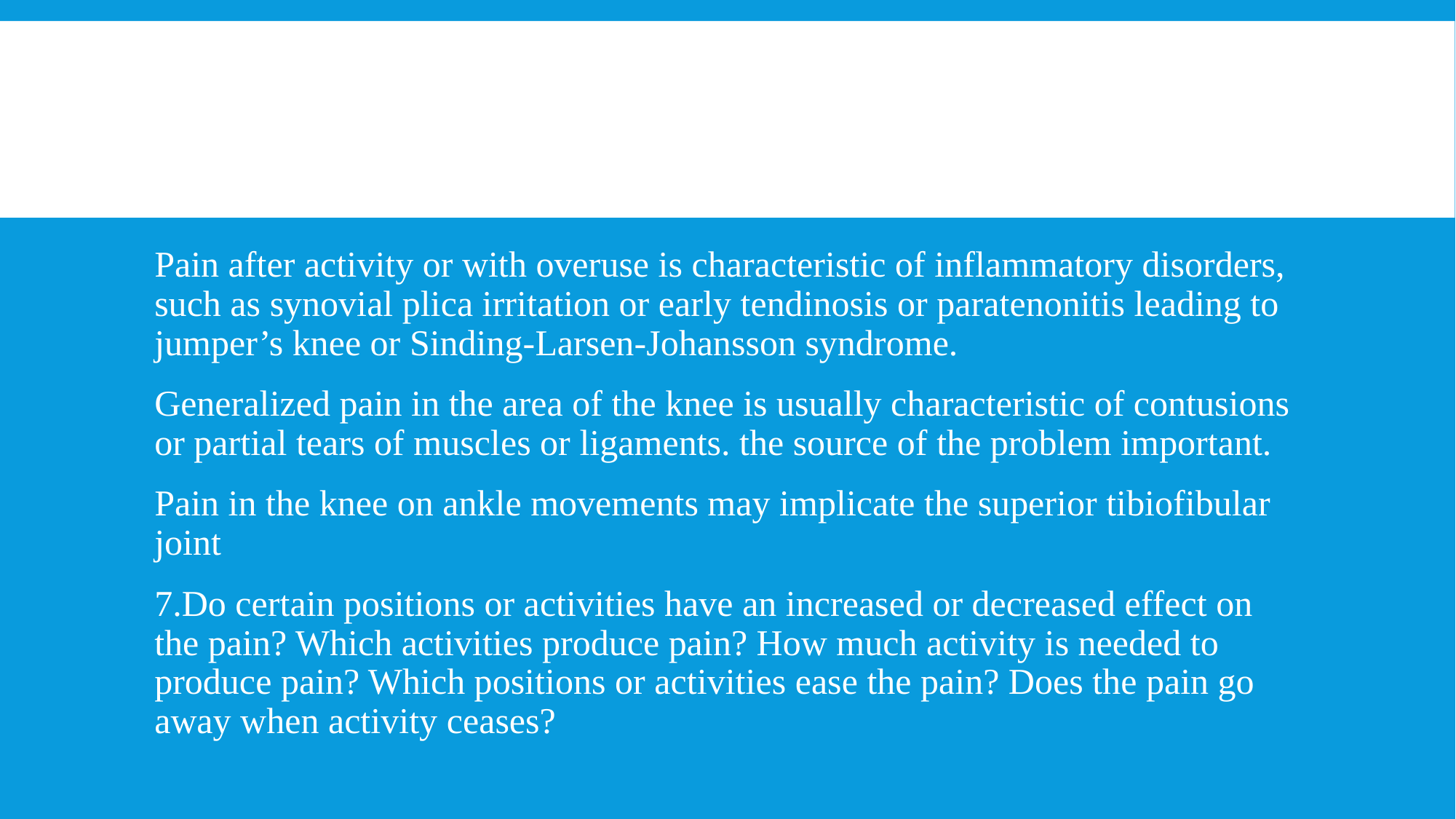

#
Pain after activity or with overuse is characteristic of inflammatory disorders, such as synovial plica irritation or early tendinosis or paratenonitis leading to jumper’s knee or Sinding-Larsen-Johansson syndrome.
Generalized pain in the area of the knee is usually characteristic of contusions or partial tears of muscles or ligaments. the source of the problem important.
Pain in the knee on ankle movements may implicate the superior tibiofibular joint
7.Do certain positions or activities have an increased or decreased effect on the pain? Which activities produce pain? How much activity is needed to produce pain? Which positions or activities ease the pain? Does the pain go away when activity ceases?